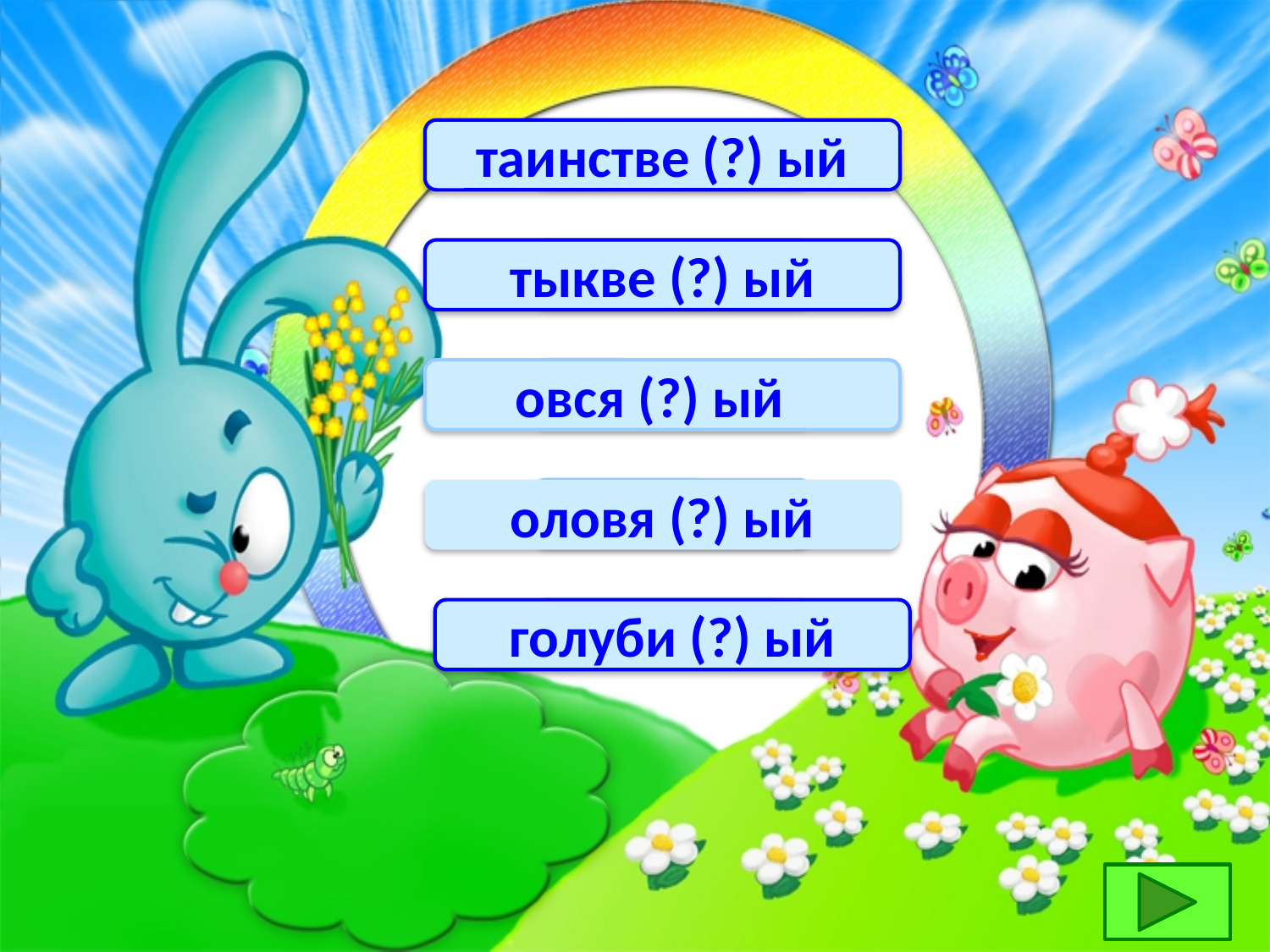

таинстве (?) ый
НН

тыкве (?) ый
НН

овся (?) ый
Н

оловя (?) ый
НН

голуби (?) ый
Н